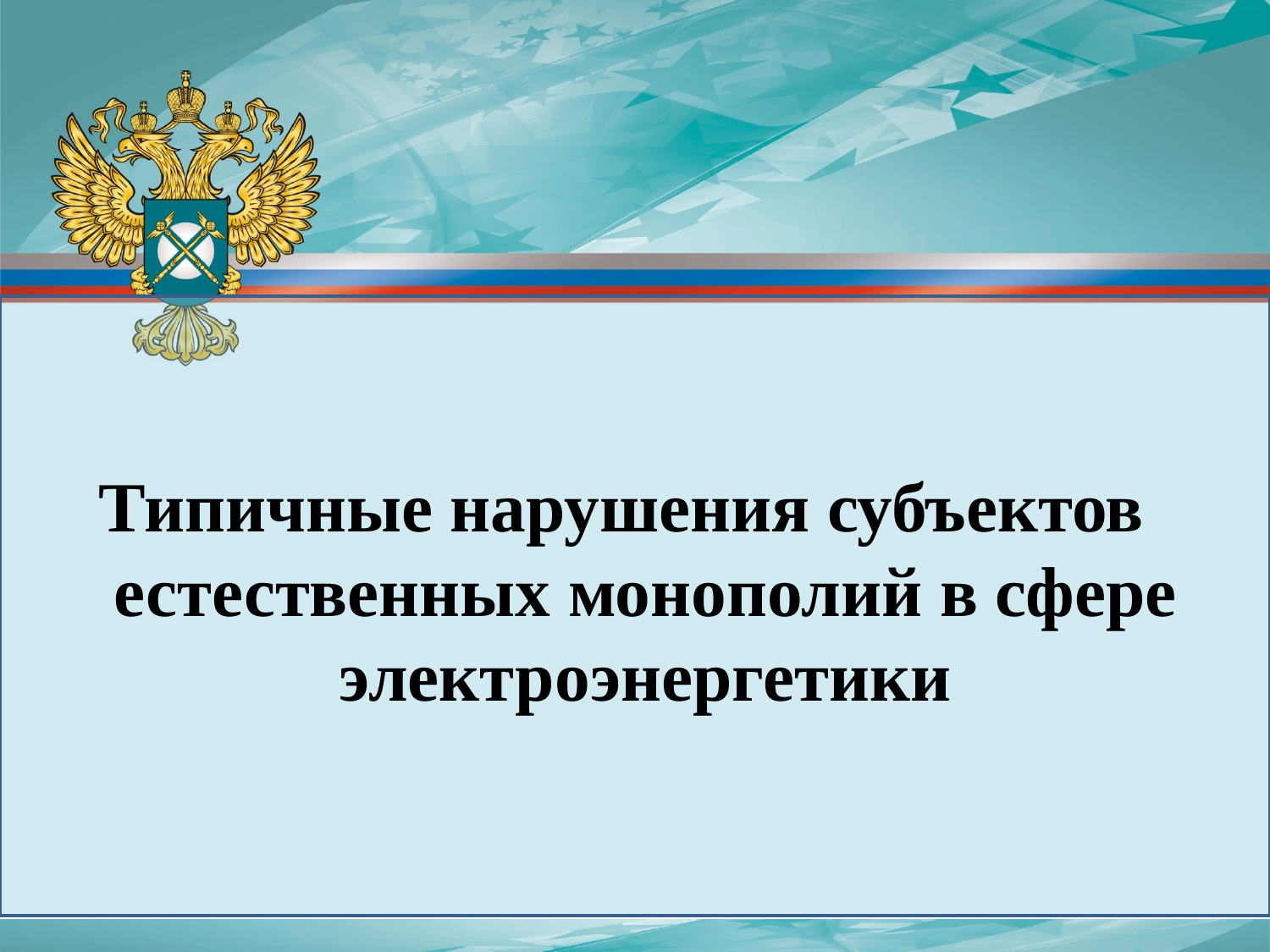

Типичные нарушения субъектов естественных монополий в сфере электроэнергетики